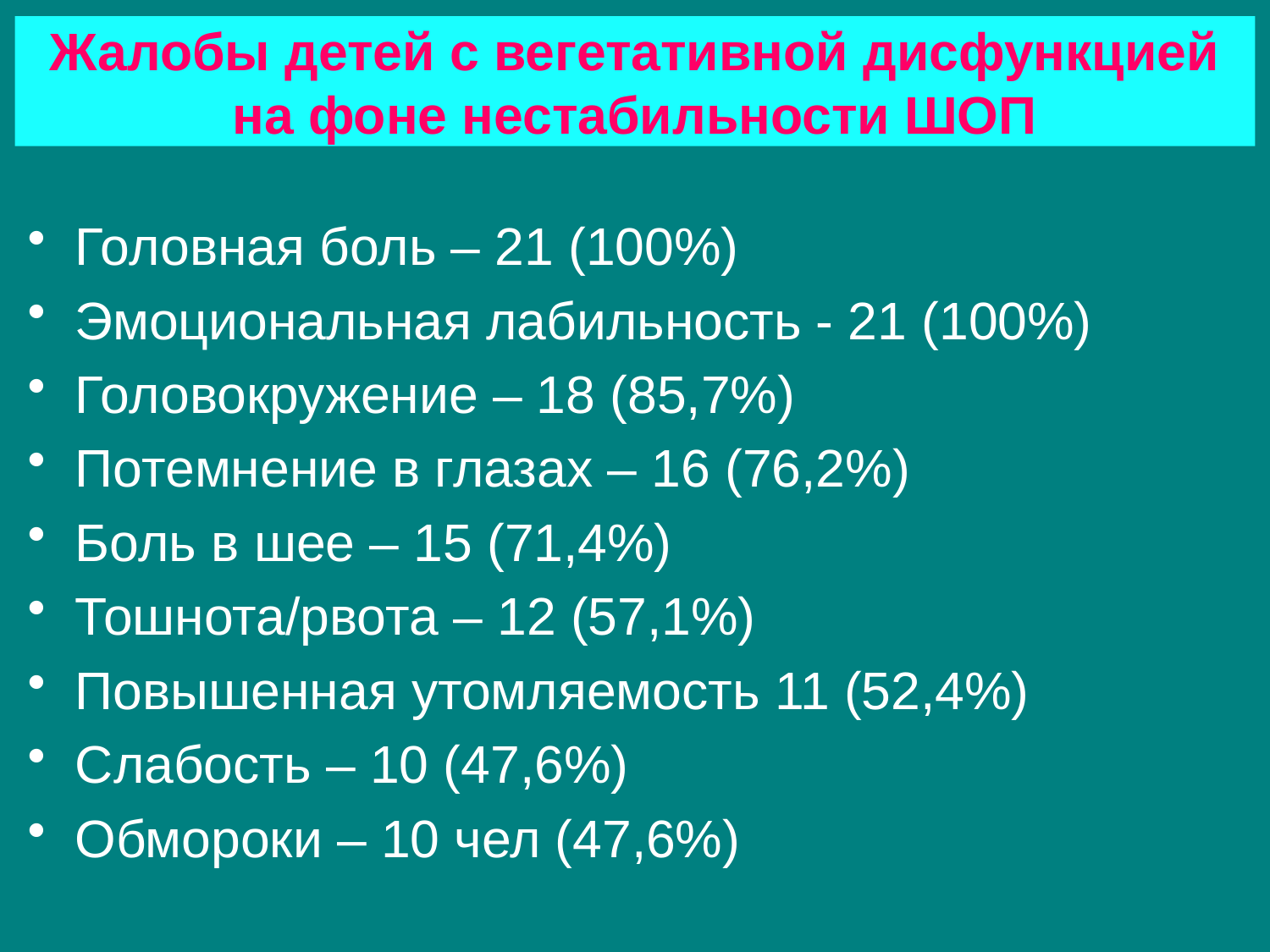

# Жалобы детей с вегетативной дисфункцией на фоне нестабильности ШОП
Головная боль – 21 (100%)
Эмоциональная лабильность - 21 (100%)
Головокружение – 18 (85,7%)
Потемнение в глазах – 16 (76,2%)
Боль в шее – 15 (71,4%)
Тошнота/рвота – 12 (57,1%)
Повышенная утомляемость 11 (52,4%)
Слабость – 10 (47,6%)
Обмороки – 10 чел (47,6%)